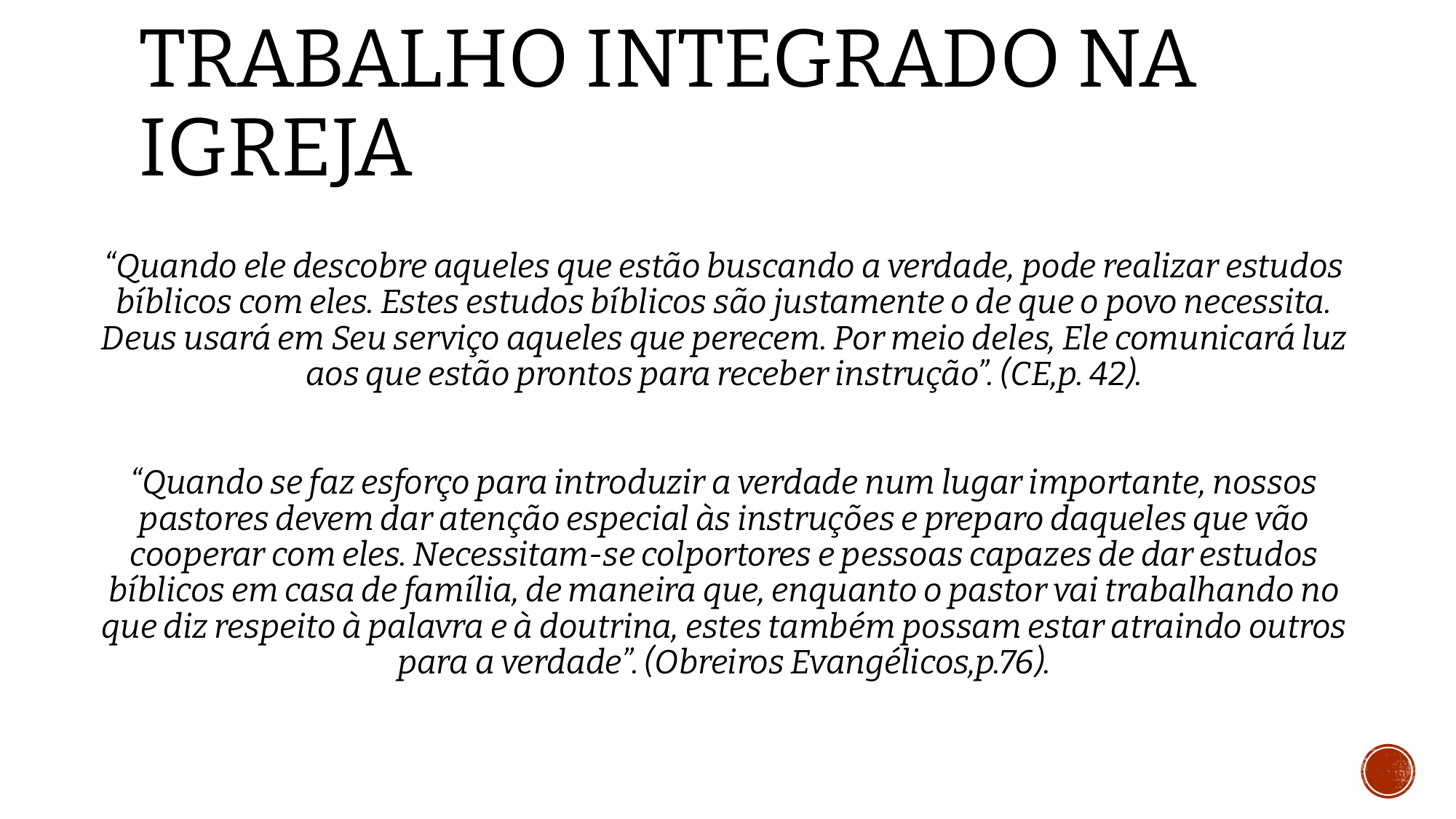

# Trabalho integrado na igreja

“Quando ele descobre aqueles que estão buscando a verdade, pode realizar estudos bíblicos com eles. Estes estudos bíblicos são justamente o de que o povo necessita. Deus usará em Seu serviço aqueles que perecem. Por meio deles, Ele comunicará luz aos que estão prontos para receber instrução”. (CE,p. 42).

“Quando se faz esforço para introduzir a verdade num lugar importante, nossos pastores devem dar atenção especial às instruções e preparo daqueles que vão cooperar com eles. Necessitam-se colportores e pessoas capazes de dar estudos bíblicos em casa de família, de maneira que, enquanto o pastor vai trabalhando no que diz respeito à palavra e à doutrina, estes também possam estar atraindo outros para a verdade”. (Obreiros Evangélicos,p.76).